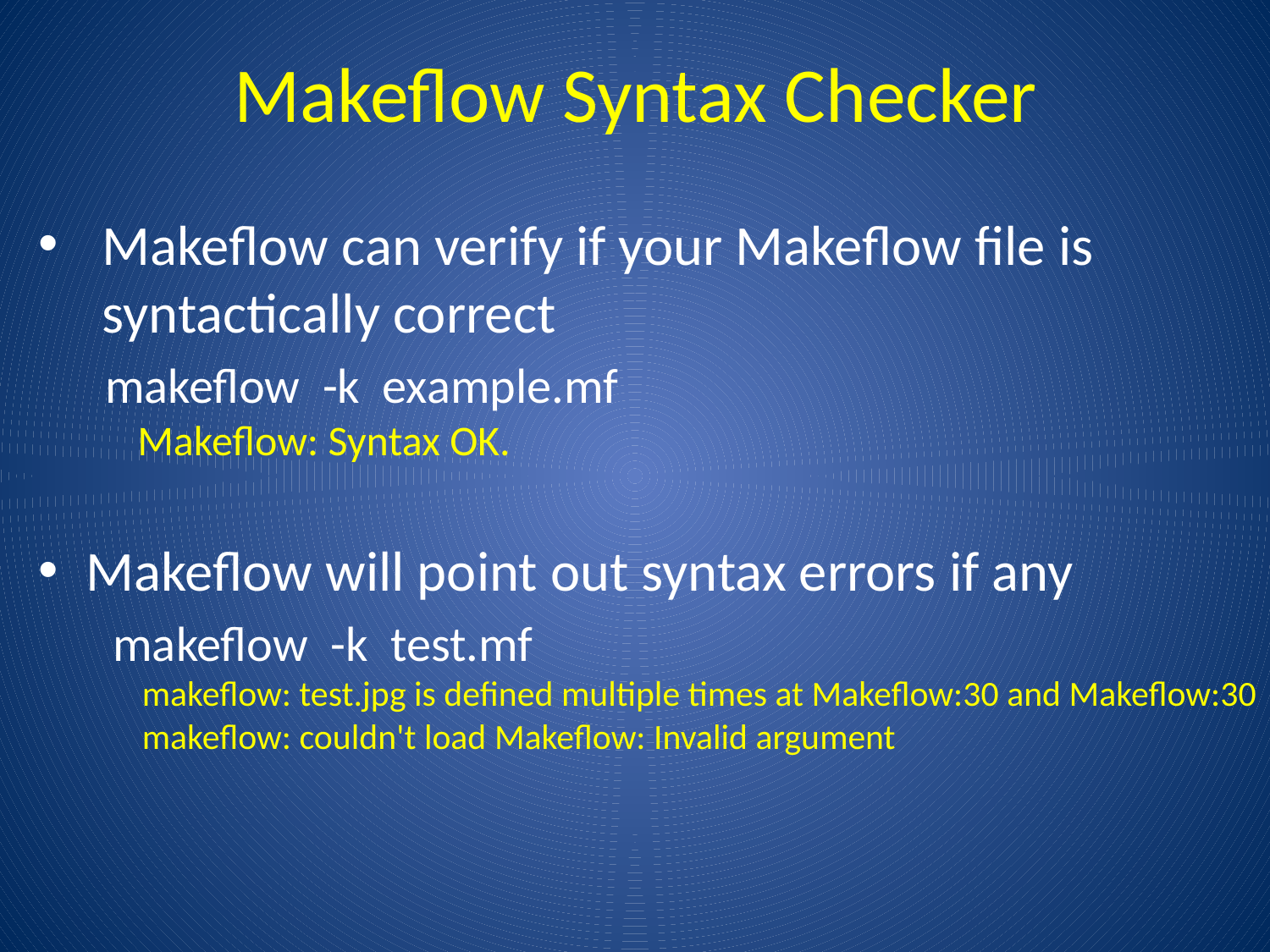

# Makeflow Syntax Checker
Makeflow can verify if your Makeflow file is syntactically correct
 makeflow  -k  example.mf 
     Makeflow: Syntax OK.

Makeflow will point out syntax errors if any
  makeflow  -k  test.mf 
      makeflow: test.jpg is defined multiple times at Makeflow:30 and Makeflow:30
      makeflow: couldn't load Makeflow: Invalid argument